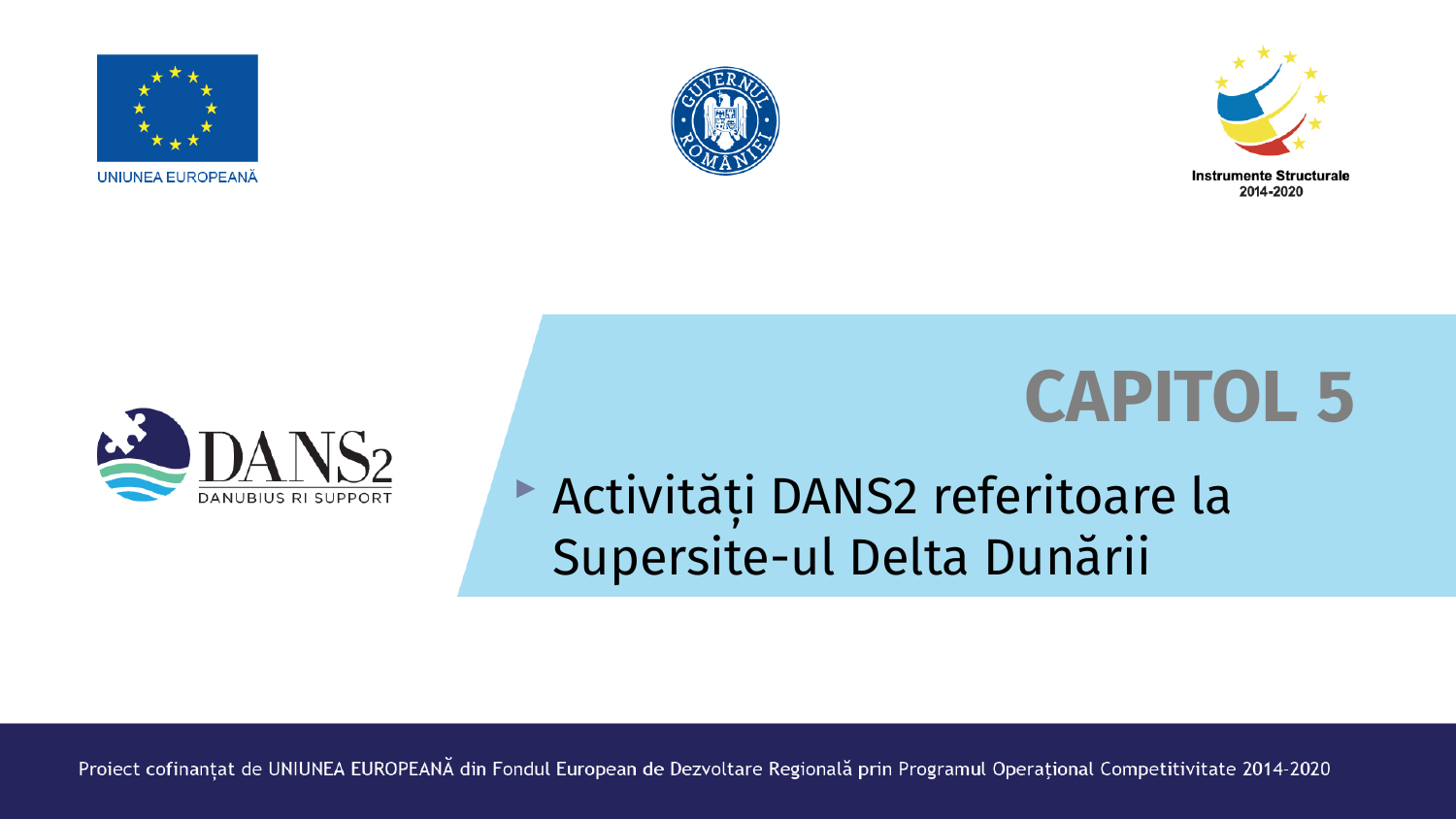

# CAPITOL 5
Activități DANS2 referitoare la Supersite-ul Delta Dunării